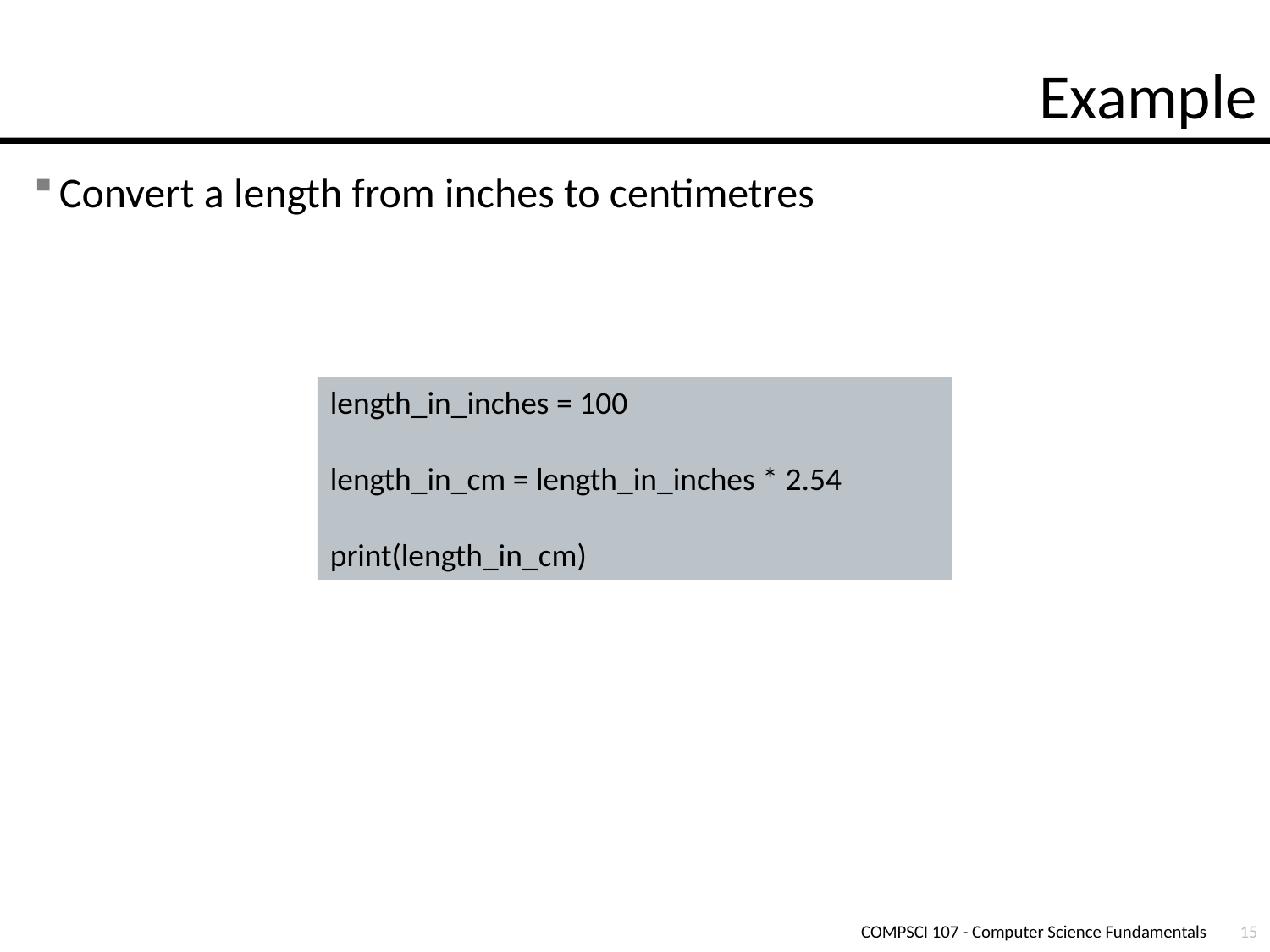

# Example
Convert a length from inches to centimetres

length_in_inches = 100

length_in_cm = length_in_inches * 2.54

print(length_in_cm)
COMPSCI 107 - Computer Science Fundamentals
15